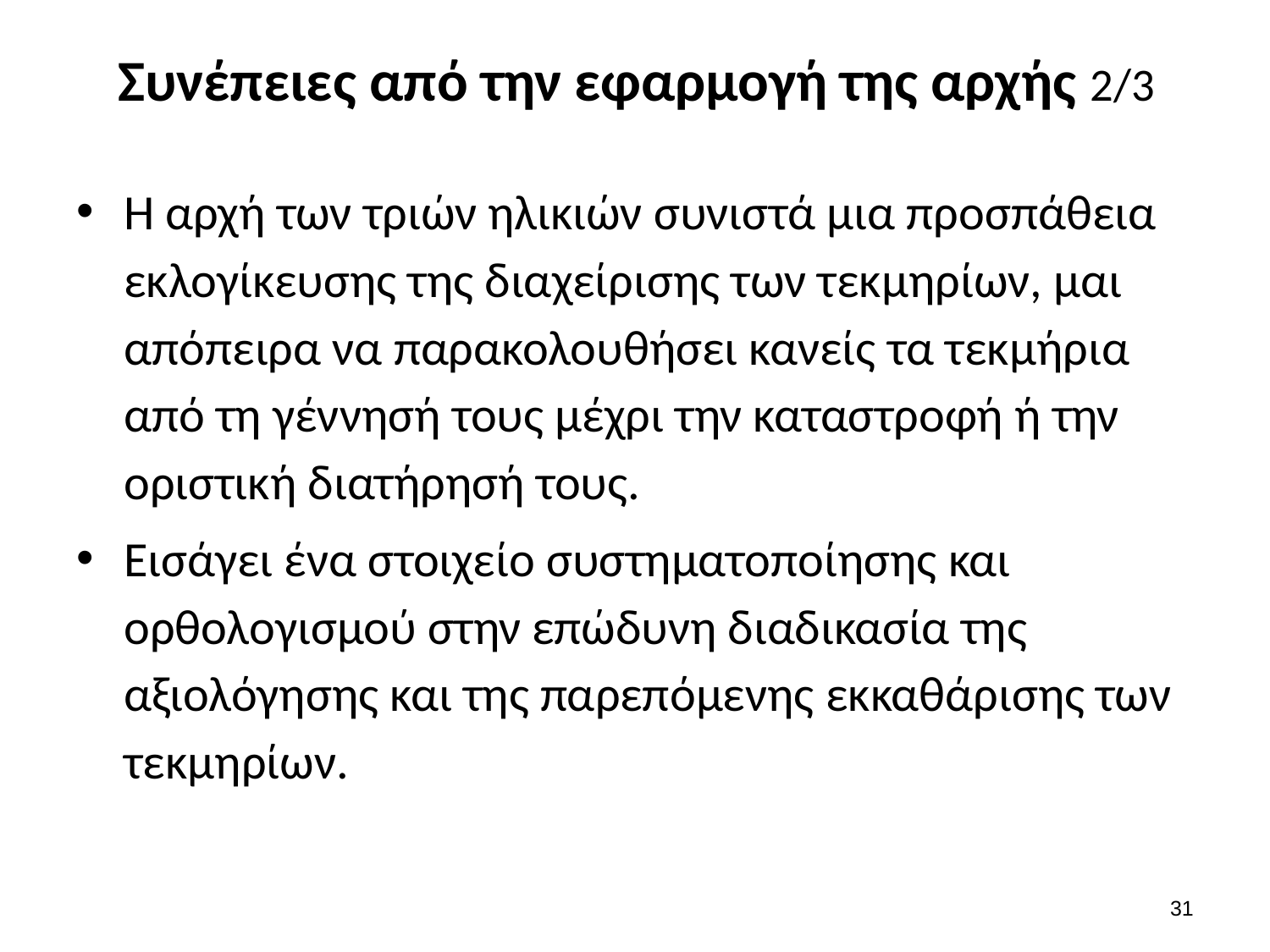

# Συνέπειες από την εφαρμογή της αρχής 2/3
Η αρχή των τριών ηλικιών συνιστά μια προσπάθεια εκλογίκευσης της διαχείρισης των τεκμηρίων, μαι απόπειρα να παρακολουθήσει κανείς τα τεκμήρια από τη γέννησή τους μέχρι την καταστροφή ή την οριστική διατήρησή τους.
Εισάγει ένα στοιχείο συστηματοποίησης και ορθολογισμού στην επώδυνη διαδικασία της αξιολόγησης και της παρεπόμενης εκκαθάρισης των τεκμηρίων.
31